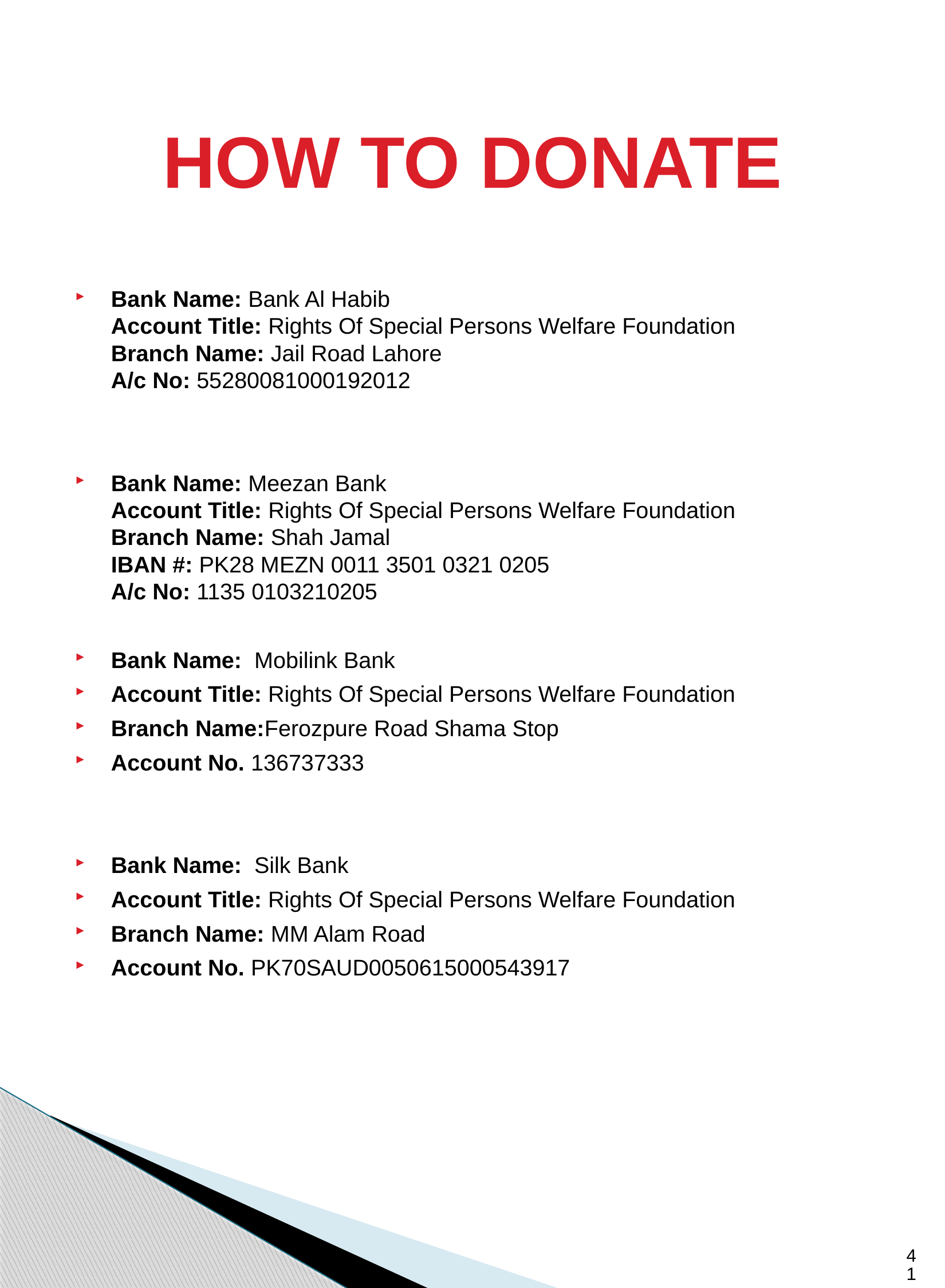

# HOW TO DONATE
Bank Name: Bank Al Habib
Account Title: Rights Of Special Persons Welfare Foundation
Branch Name: Jail Road Lahore
A/c No: 55280081000192012

Bank Name: Meezan Bank
Account Title: Rights Of Special Persons Welfare Foundation
Branch Name: Shah Jamal
IBAN #: PK28 MEZN 0011 3501 0321 0205
A/c No: 1135 0103210205

Bank Name:  Mobilink Bank
Account Title: Rights Of Special Persons Welfare Foundation
Branch Name:Ferozpure Road Shama Stop
Account No. 136737333

Bank Name:  Silk Bank
Account Title: Rights Of Special Persons Welfare Foundation
Branch Name: MM Alam Road
Account No. PK70SAUD0050615000543917

41